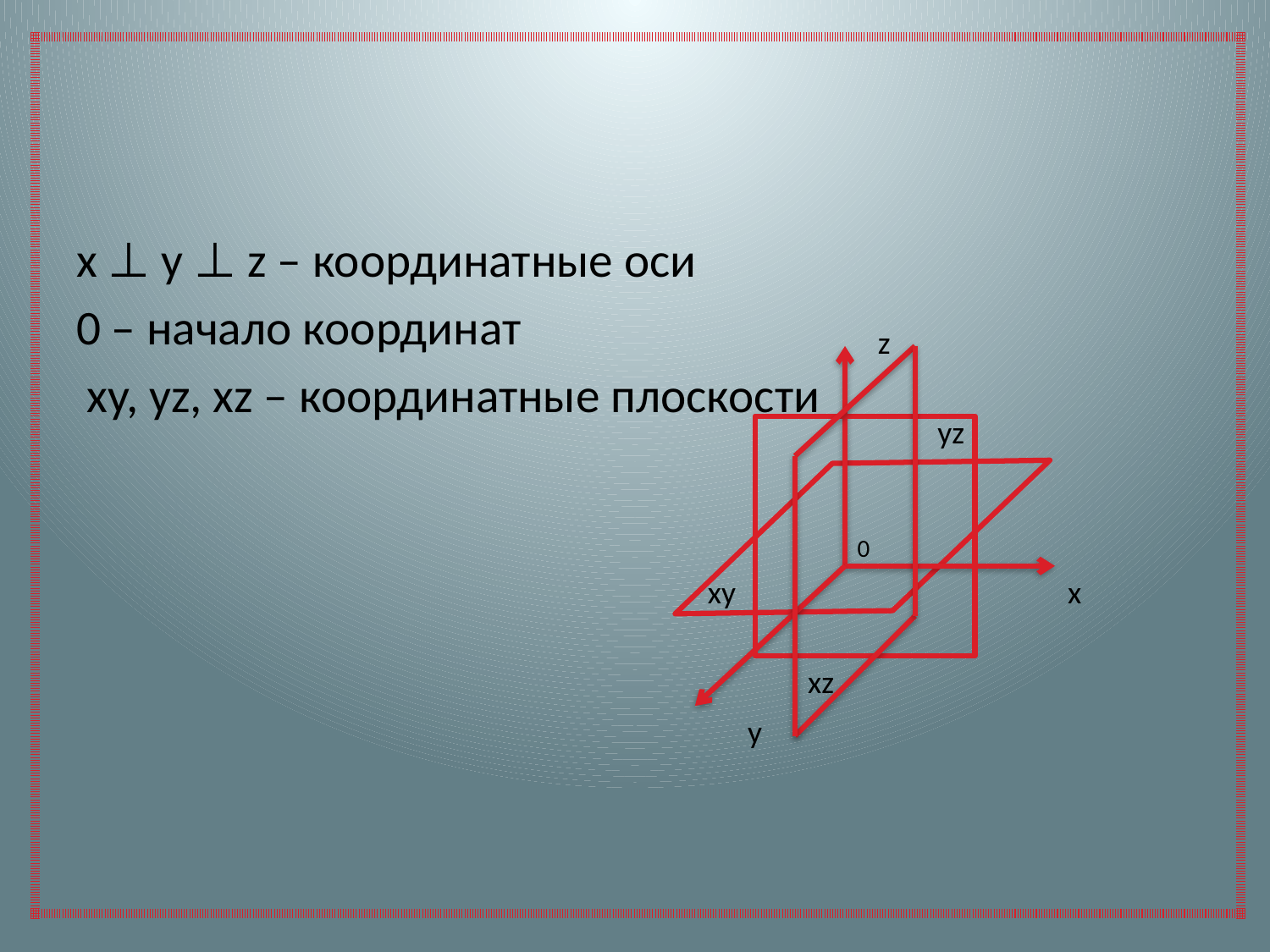

|  |
| --- |
x ⊥ y ⊥ z – координатные оси
0 – начало координат
 xy, yz, xz – координатные плоскости

z
уz

0
xy
x
хz
y